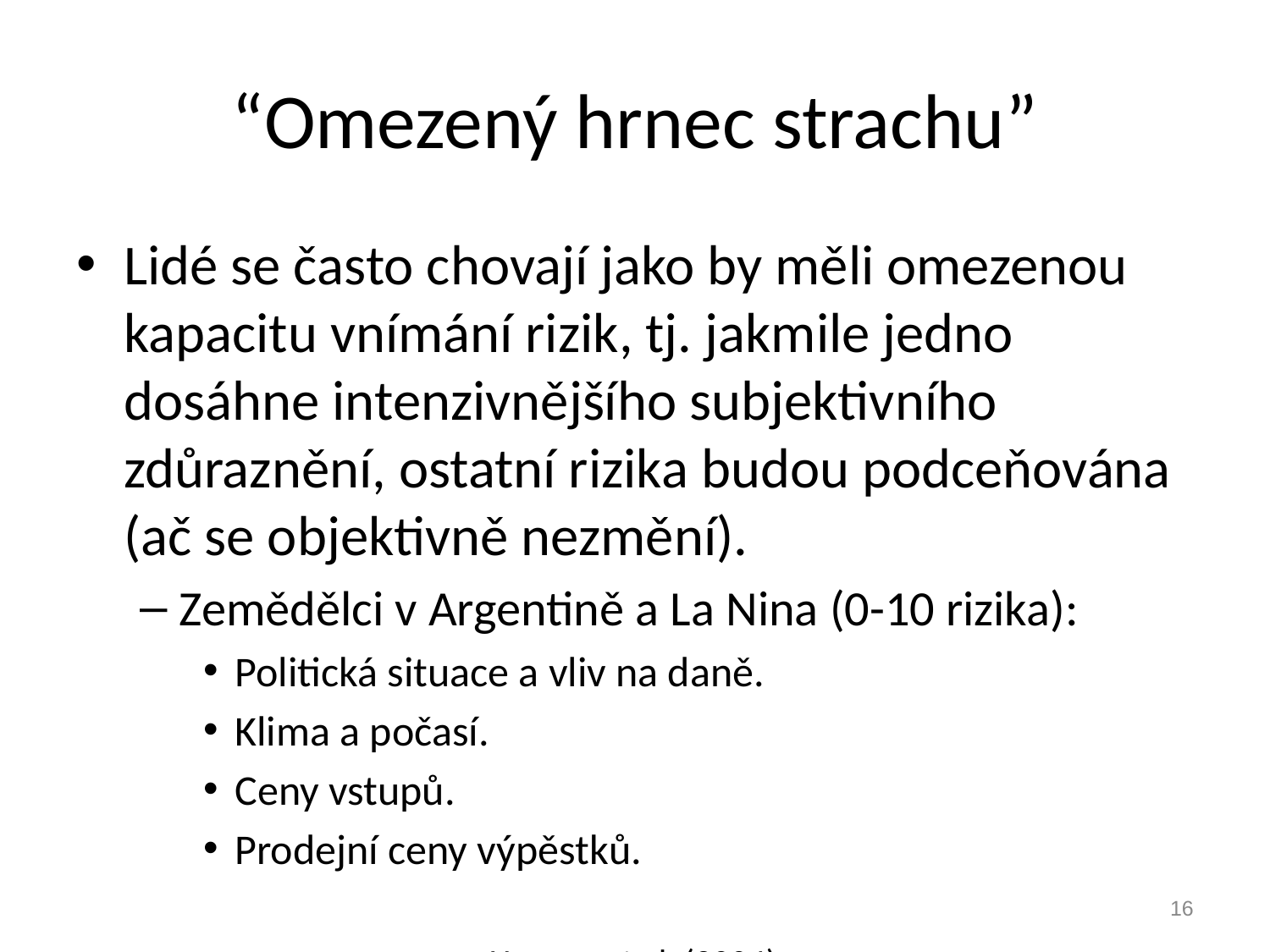

# “Omezený hrnec strachu”
Lidé se často chovají jako by měli omezenou kapacitu vnímání rizik, tj. jakmile jedno dosáhne intenzivnějšího subjektivního zdůraznění, ostatní rizika budou podceňována (ač se objektivně nezmění).
Zemědělci v Argentině a La Nina (0-10 rizika):
Politická situace a vliv na daně.
Klima a počasí.
Ceny vstupů.
Prodejní ceny výpěstků.
										Hansen et al. (2004)

16